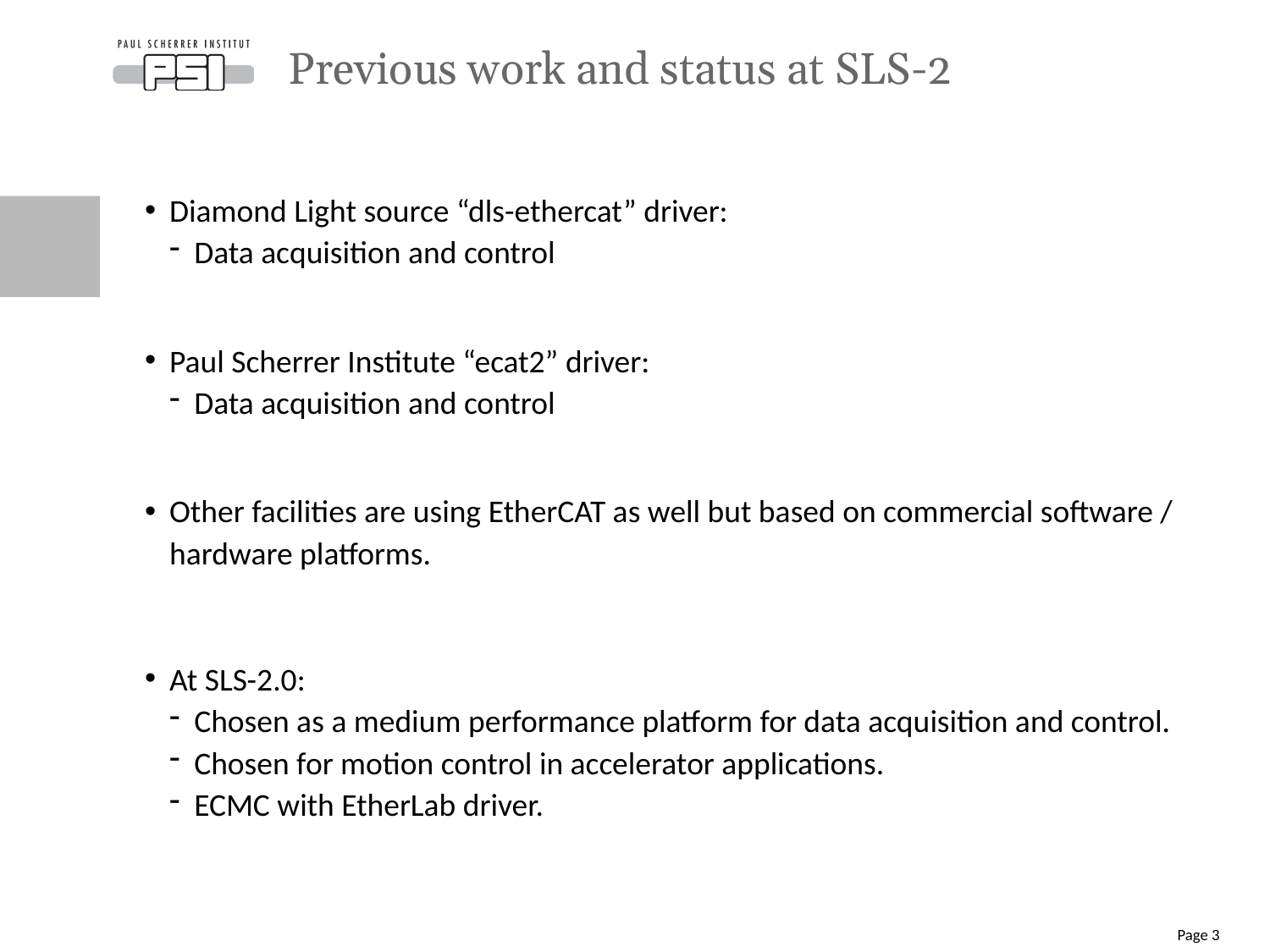

# Previous work and status at SLS-2
Diamond Light source “dls-ethercat” driver:
Data acquisition and control

Paul Scherrer Institute “ecat2” driver:
Data acquisition and control

Other facilities are using EtherCAT as well but based on commercial software / hardware platforms.

At SLS-2.0:
Chosen as a medium performance platform for data acquisition and control.
Chosen for motion control in accelerator applications.
ECMC with EtherLab driver.
Page 3